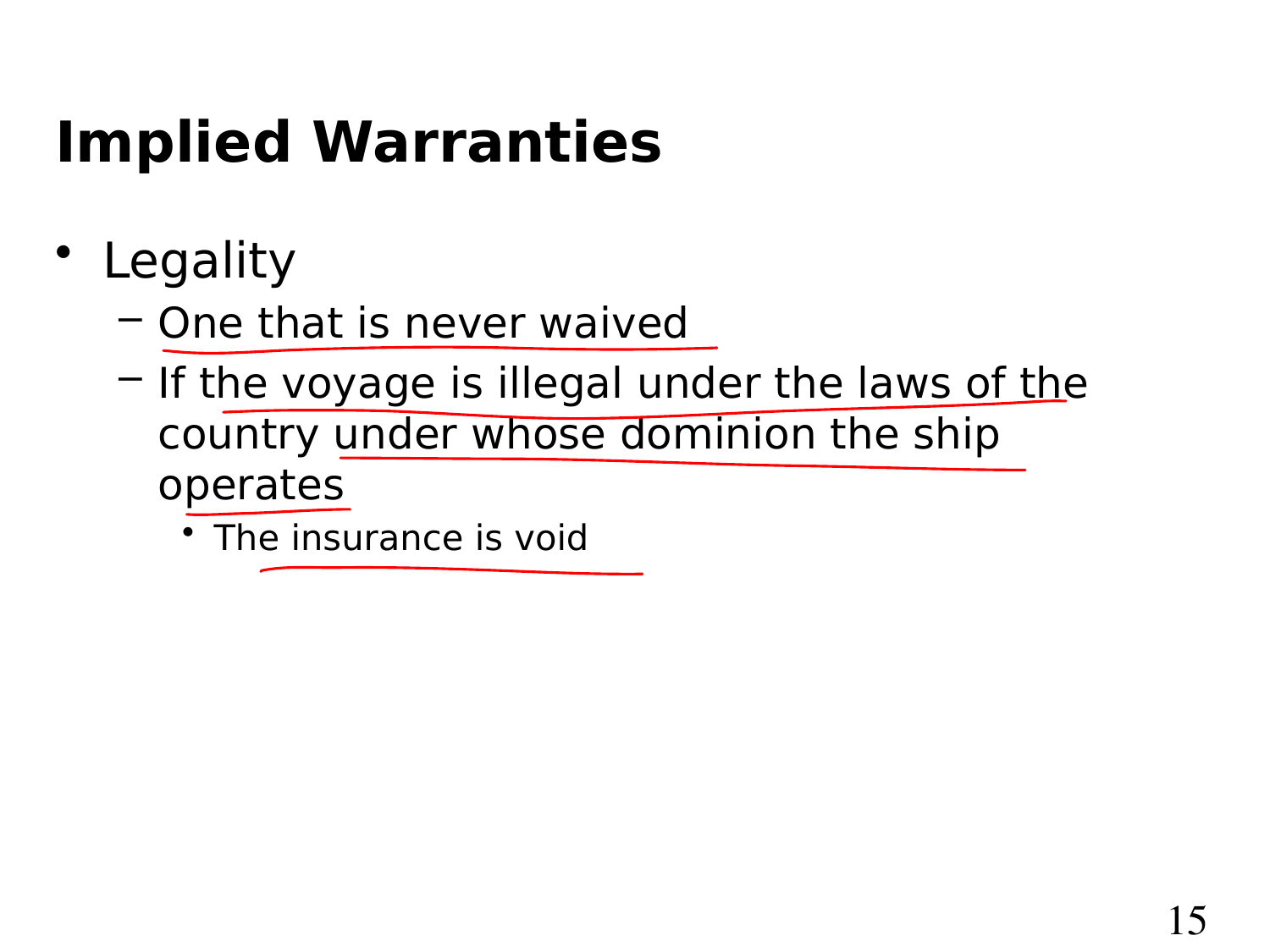

# Implied Warranties
Legality
One that is never waived
If the voyage is illegal under the laws of the country under whose dominion the ship operates
The insurance is void
15